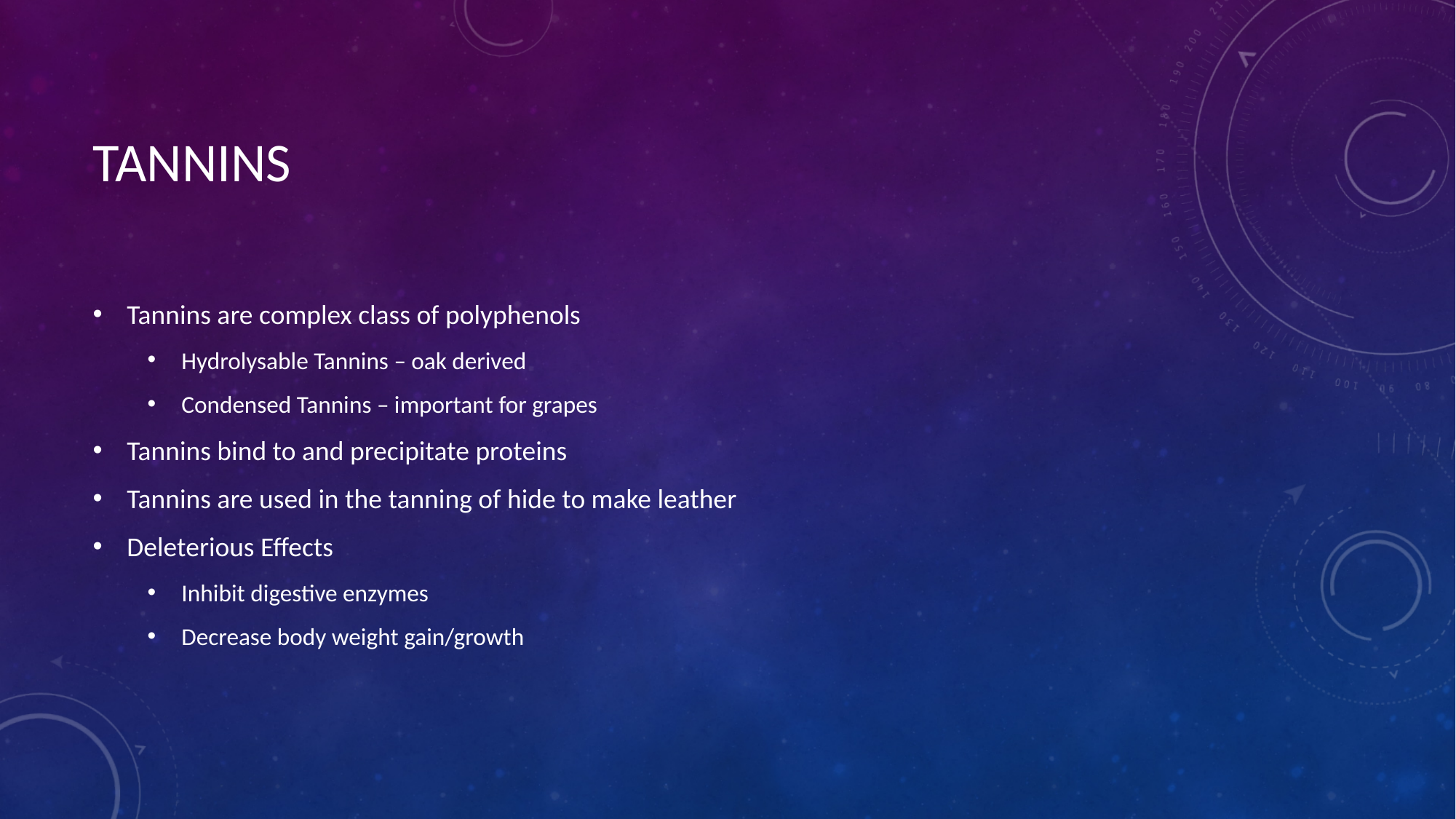

# Tannins
Tannins are complex class of polyphenols
Hydrolysable Tannins – oak derived
Condensed Tannins – important for grapes
Tannins bind to and precipitate proteins
Tannins are used in the tanning of hide to make leather
Deleterious Effects
Inhibit digestive enzymes
Decrease body weight gain/growth